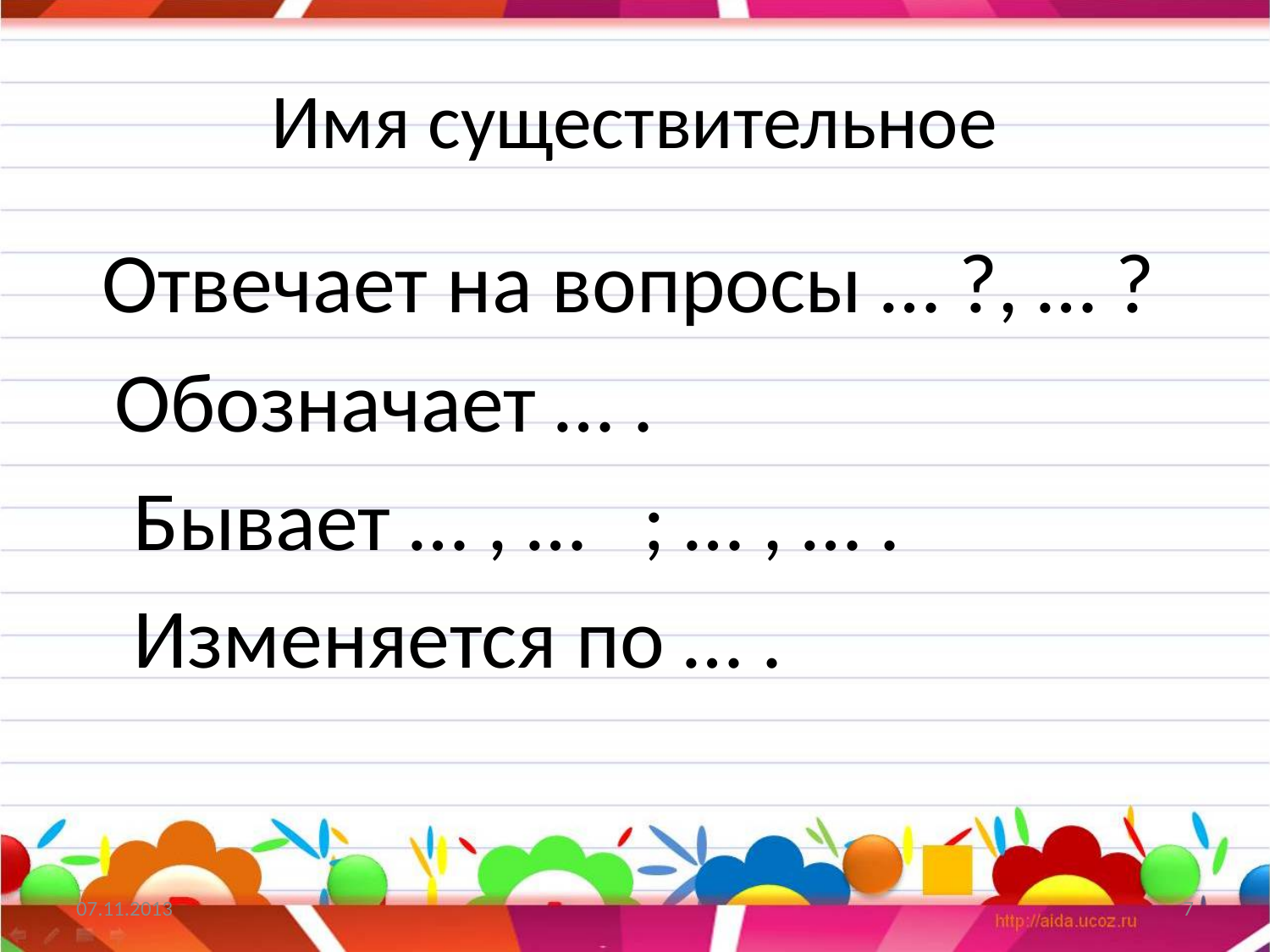

# Имя существительное
  Отвечает на вопросы … ?, … ?
  Обозначает … .
   Бывает … , …   ; … , … .
   Изменяется по … .
07.11.2013
7